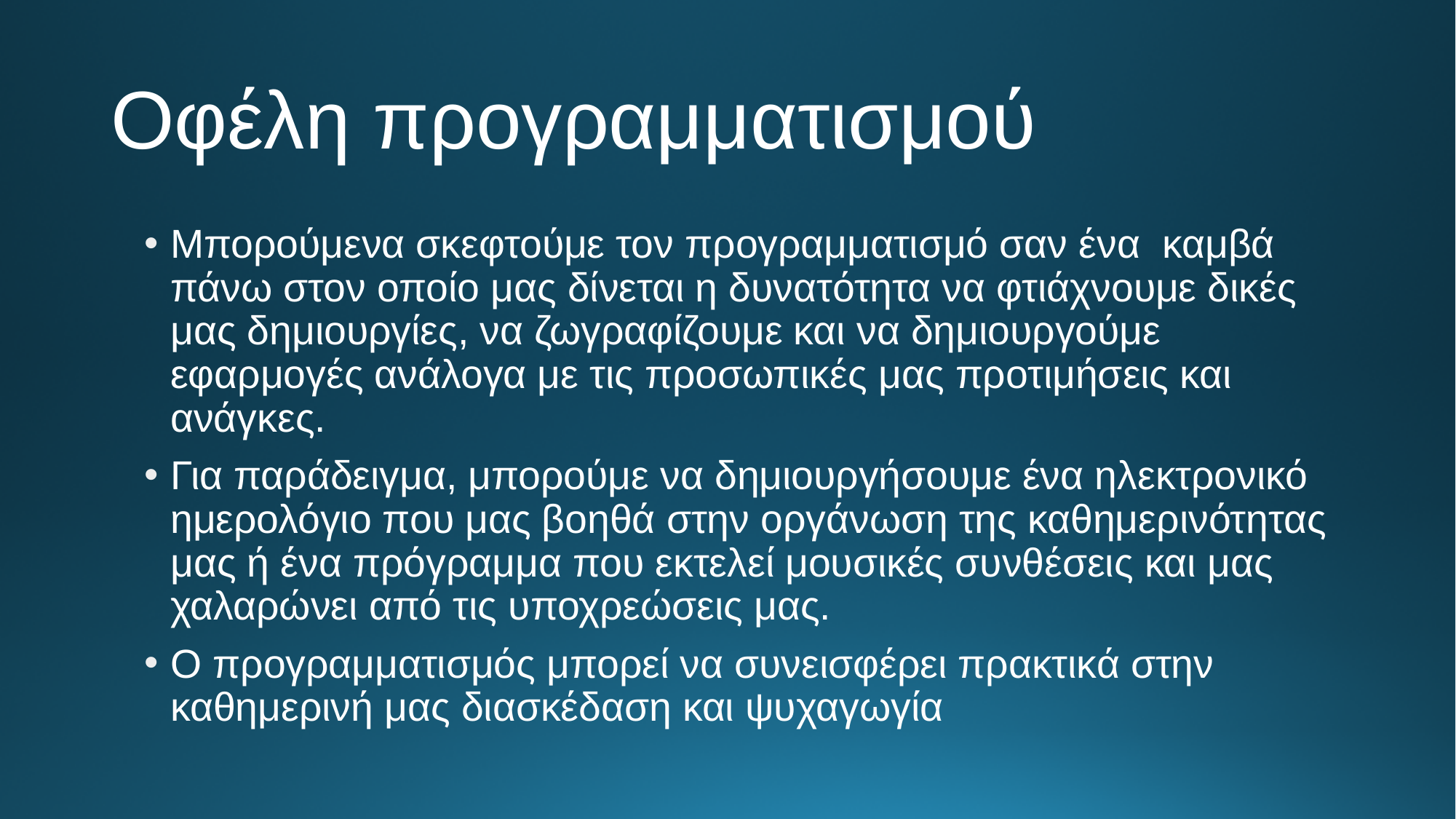

# Οφέλη προγραμματισμού
Μπορούμενα σκεφτούμε τον προγραμματισμό σαν ένα  καμβά πάνω στον οποίο μας δίνεται η δυνατότητα να φτιάχνουμε δικές μας δημιουργίες, να ζωγραφίζουμε και να δημιουργούμε εφαρμογές ανάλογα με τις προσωπικές μας προτιμήσεις και ανάγκες.
Για παράδειγμα, μπορούμε να δημιουργήσουμε ένα ηλεκτρονικό ημερολόγιο που μας βοηθά στην οργάνωση της καθημερινότητας μας ή ένα πρόγραμμα που εκτελεί μουσικές συνθέσεις και μας χαλαρώνει από τις υποχρεώσεις μας.
Ο προγραμματισμός μπορεί να συνεισφέρει πρακτικά στην καθημερινή μας διασκέδαση και ψυχαγωγία